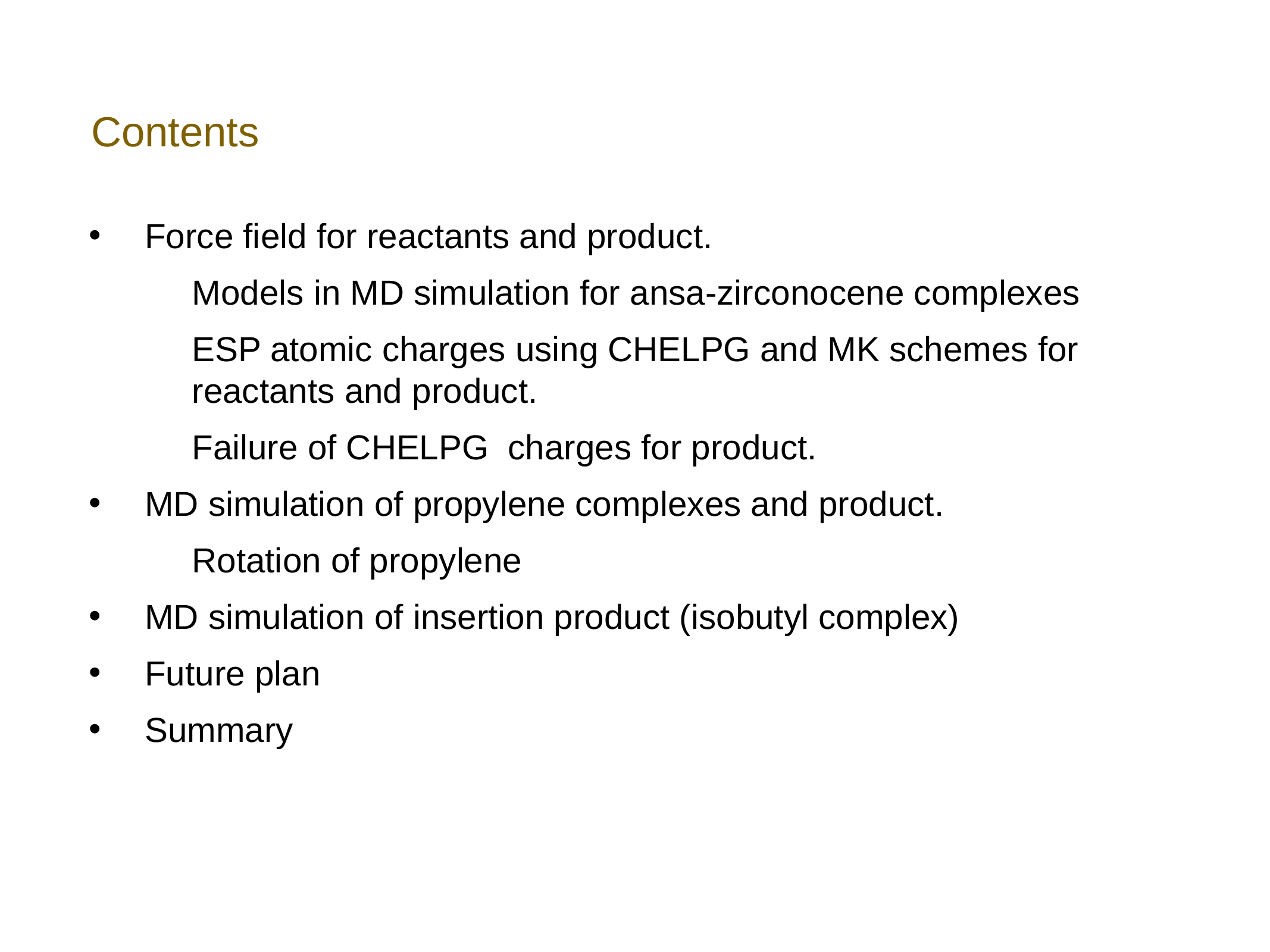

Contents
Force field for reactants and product.
Models in MD simulation for ansa-zirconocene complexes
ESP atomic charges using CHELPG and MK schemes for reactants and product.
Failure of CHELPG  charges for product.
MD simulation of propylene complexes and product.
Rotation of propylene
MD simulation of insertion product (isobutyl complex)
Future plan
Summary